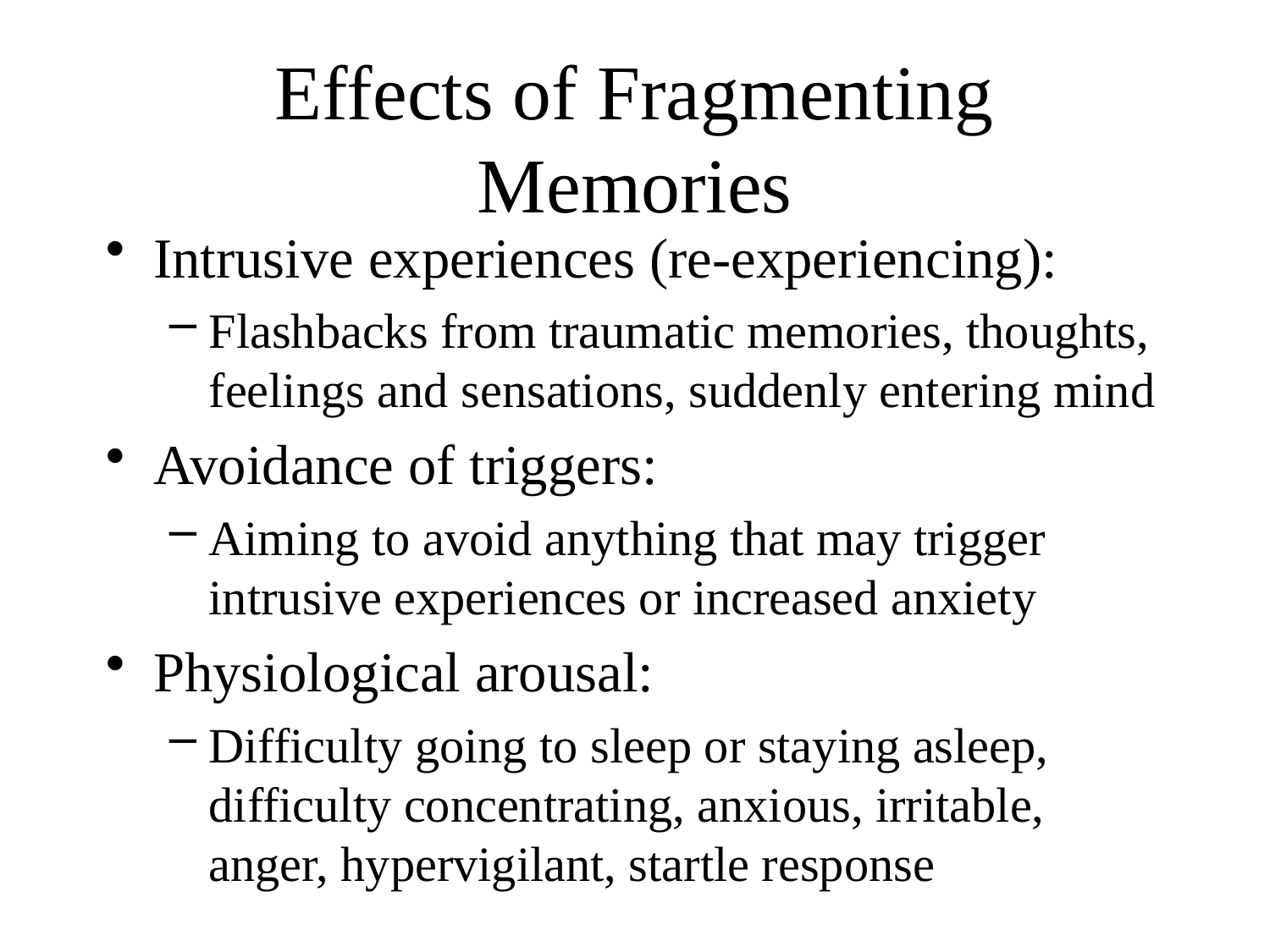

# Effects of Fragmenting Memories
Intrusive experiences (re-experiencing):
Flashbacks from traumatic memories, thoughts, feelings and sensations, suddenly entering mind
Avoidance of triggers:
Aiming to avoid anything that may trigger intrusive experiences or increased anxiety
Physiological arousal:
Difficulty going to sleep or staying asleep, difficulty concentrating, anxious, irritable, anger, hypervigilant, startle response